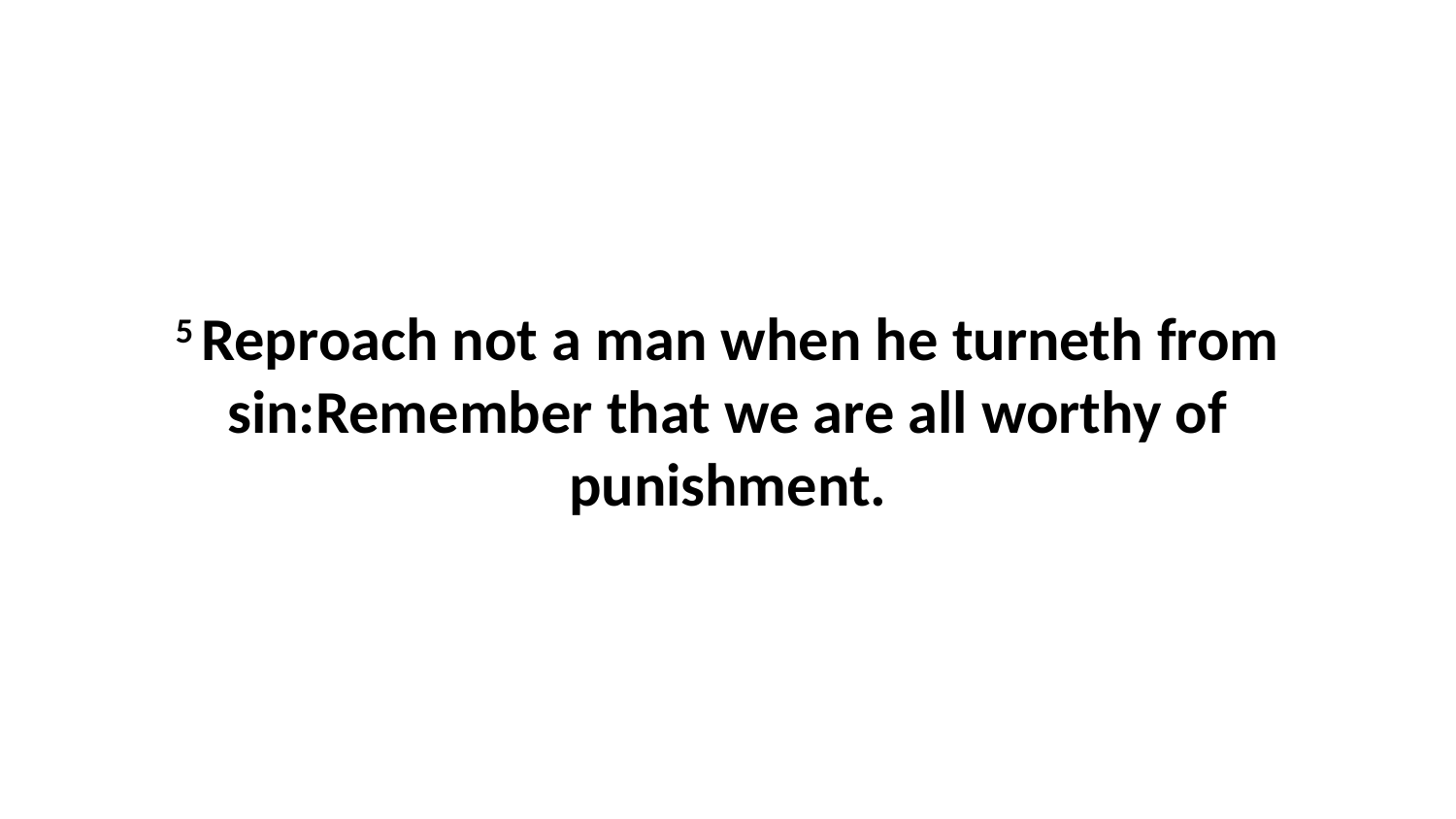

5 Reproach not a man when he turneth from sin:Remember that we are all worthy of punishment.